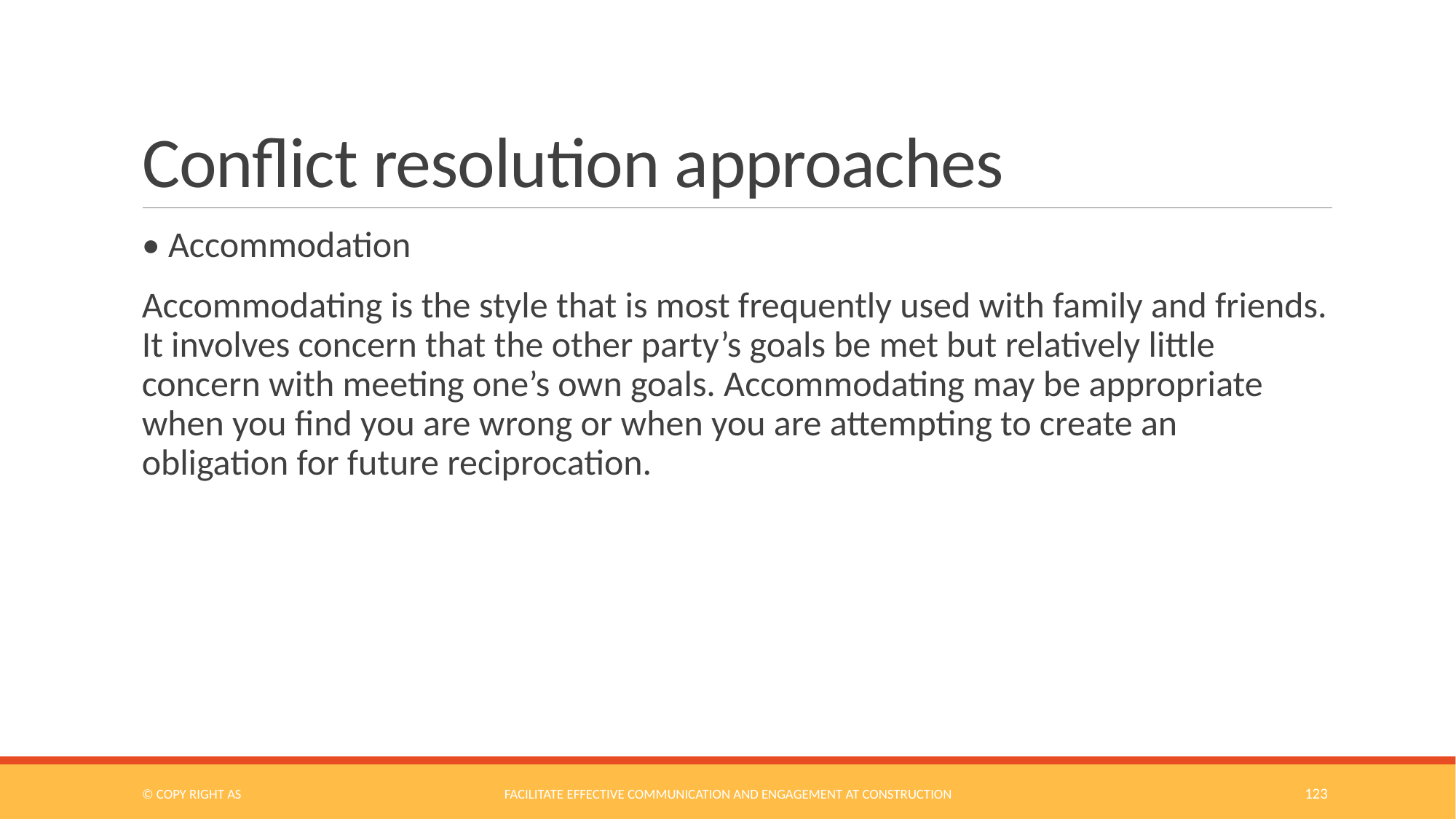

# Conflict resolution approaches
• Accommodation
Accommodating is the style that is most frequently used with family and friends. It involves concern that the other party’s goals be met but relatively little concern with meeting one’s own goals. Accommodating may be appropriate when you find you are wrong or when you are attempting to create an obligation for future reciprocation.
© COPY RIGHT AS
Facilitate Effective Communication and Engagement at Construction
123